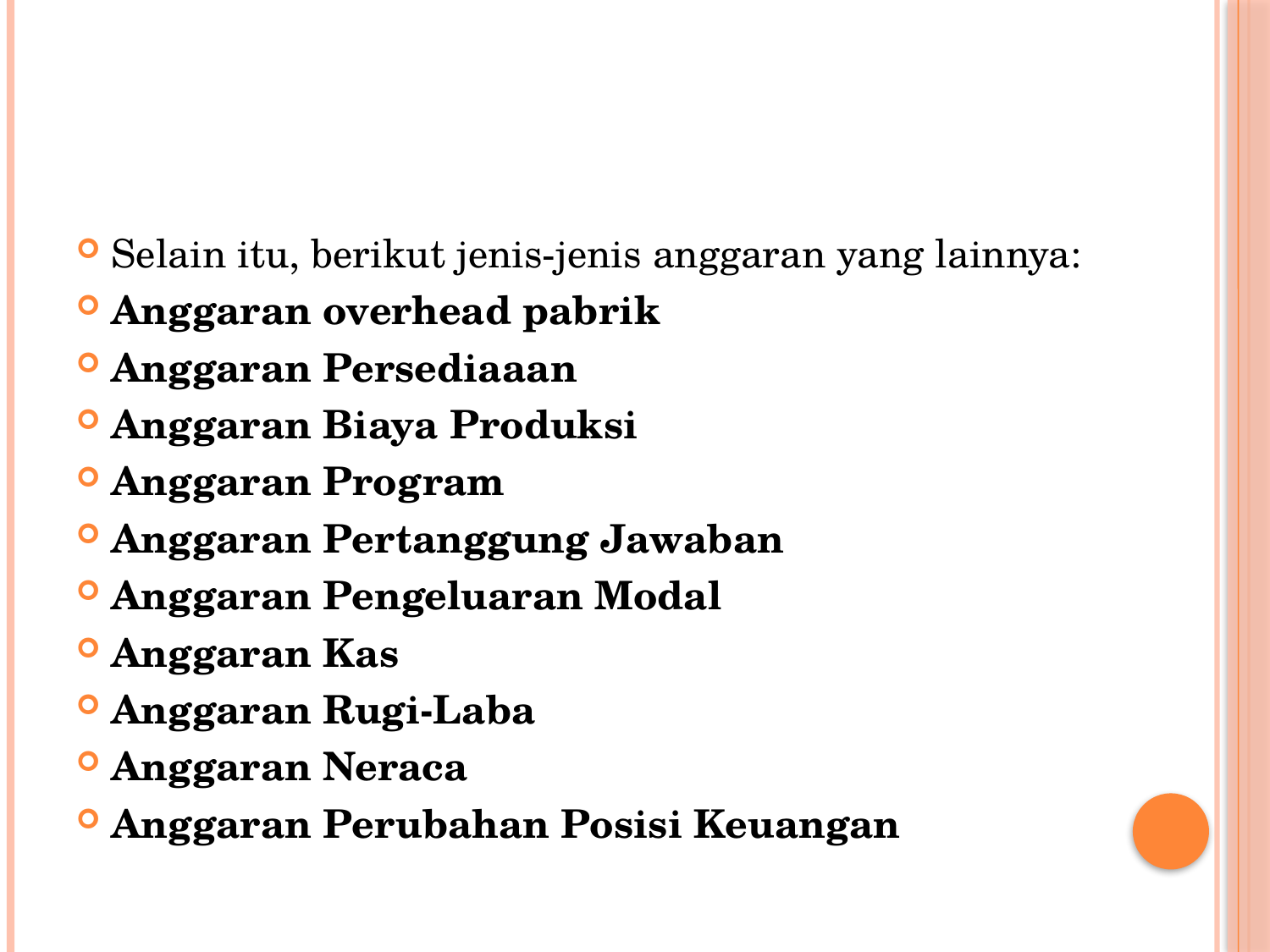

#
Selain itu, berikut jenis-jenis anggaran yang lainnya:
Anggaran overhead pabrik
Anggaran Persediaaan
Anggaran Biaya Produksi
Anggaran Program
Anggaran Pertanggung Jawaban
Anggaran Pengeluaran Modal
Anggaran Kas
Anggaran Rugi-Laba
Anggaran Neraca
Anggaran Perubahan Posisi Keuangan